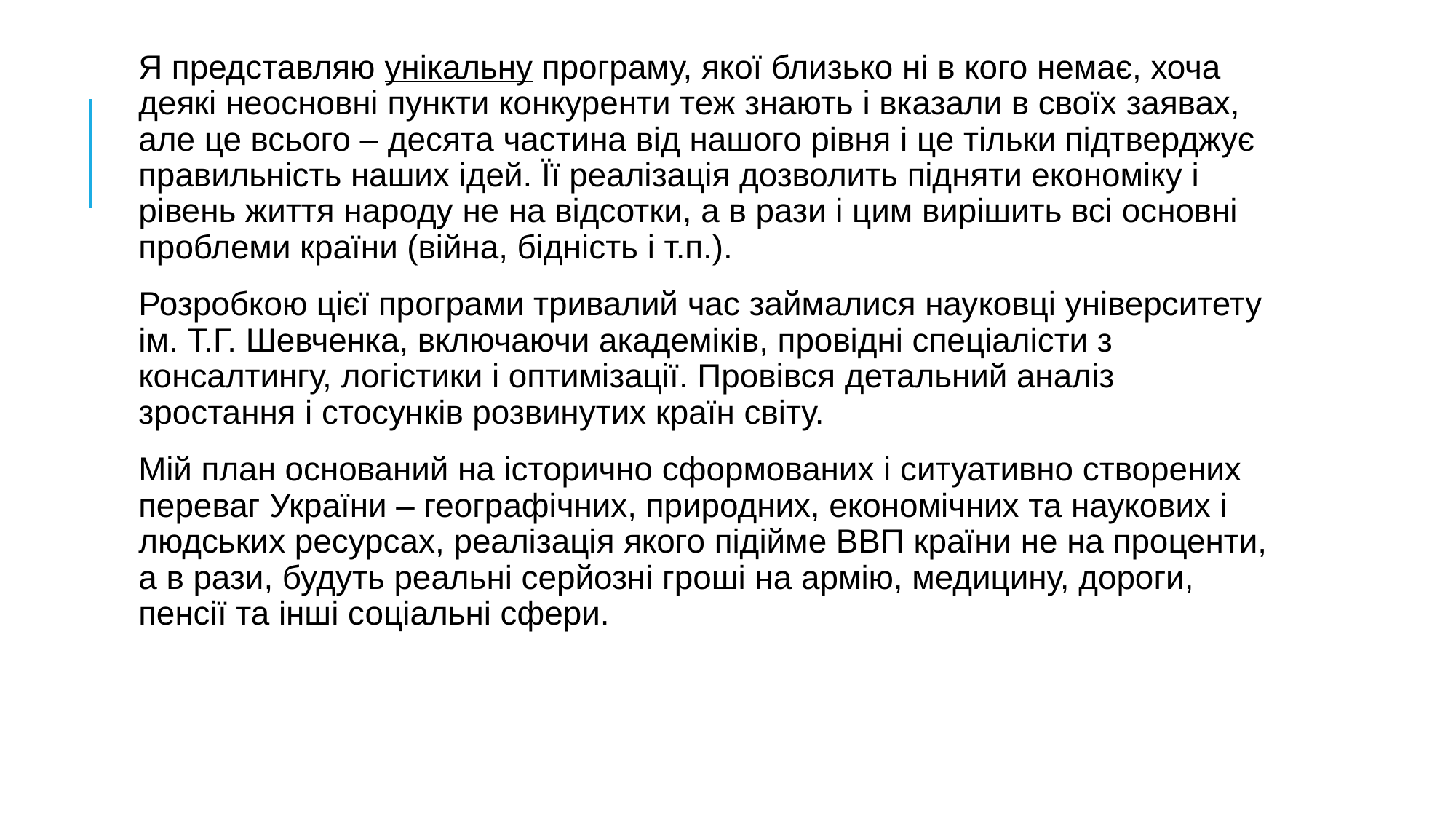

Я представляю унікальну програму, якої близько ні в кого немає, хоча деякі неосновні пункти конкуренти теж знають і вказали в своїх заявах, але це всього – десята частина від нашого рівня і це тільки підтверджує правильність наших ідей. Її реалізація дозволить підняти економіку і рівень життя народу не на відсотки, а в рази і цим вирішить всі основні проблеми країни (війна, бідність і т.п.).
Розробкою цієї програми тривалий час займалися науковці університету ім. Т.Г. Шевченка, включаючи академіків, провідні спеціалісти з консалтингу, логістики і оптимізації. Провівся детальний аналіз зростання і стосунків розвинутих країн світу.
Мій план оснований на історично сформованих і ситуативно створених переваг України – географічних, природних, економічних та наукових і людських ресурсах, реалізація якого підійме ВВП країни не на проценти, а в рази, будуть реальні серйозні гроші на армію, медицину, дороги, пенсії та інші соціальні сфери.